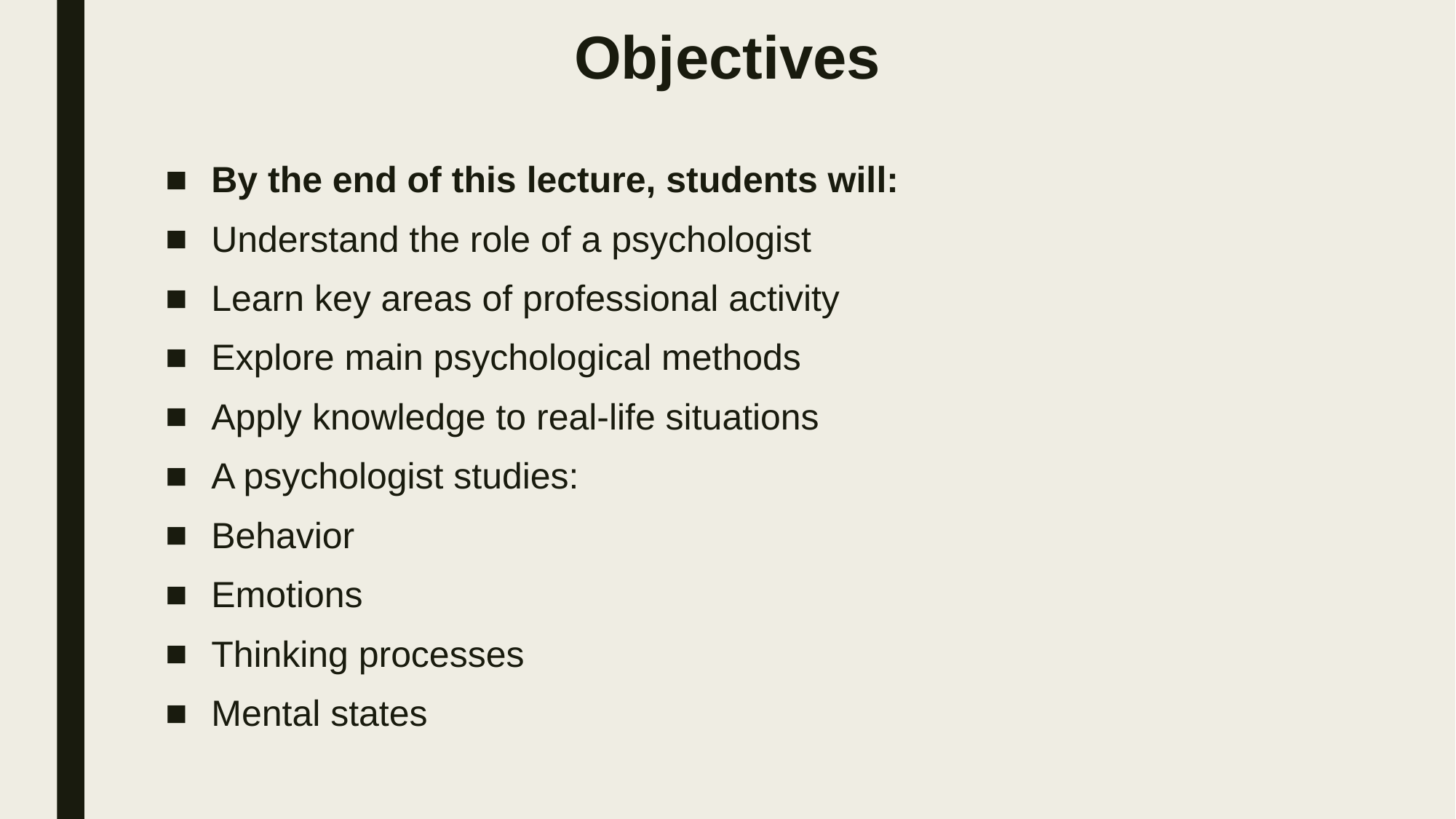

# Objectives
By the end of this lecture, students will:
Understand the role of a psychologist
Learn key areas of professional activity
Explore main psychological methods
Apply knowledge to real-life situations
A psychologist studies:
Behavior
Emotions
Thinking processes
Mental states